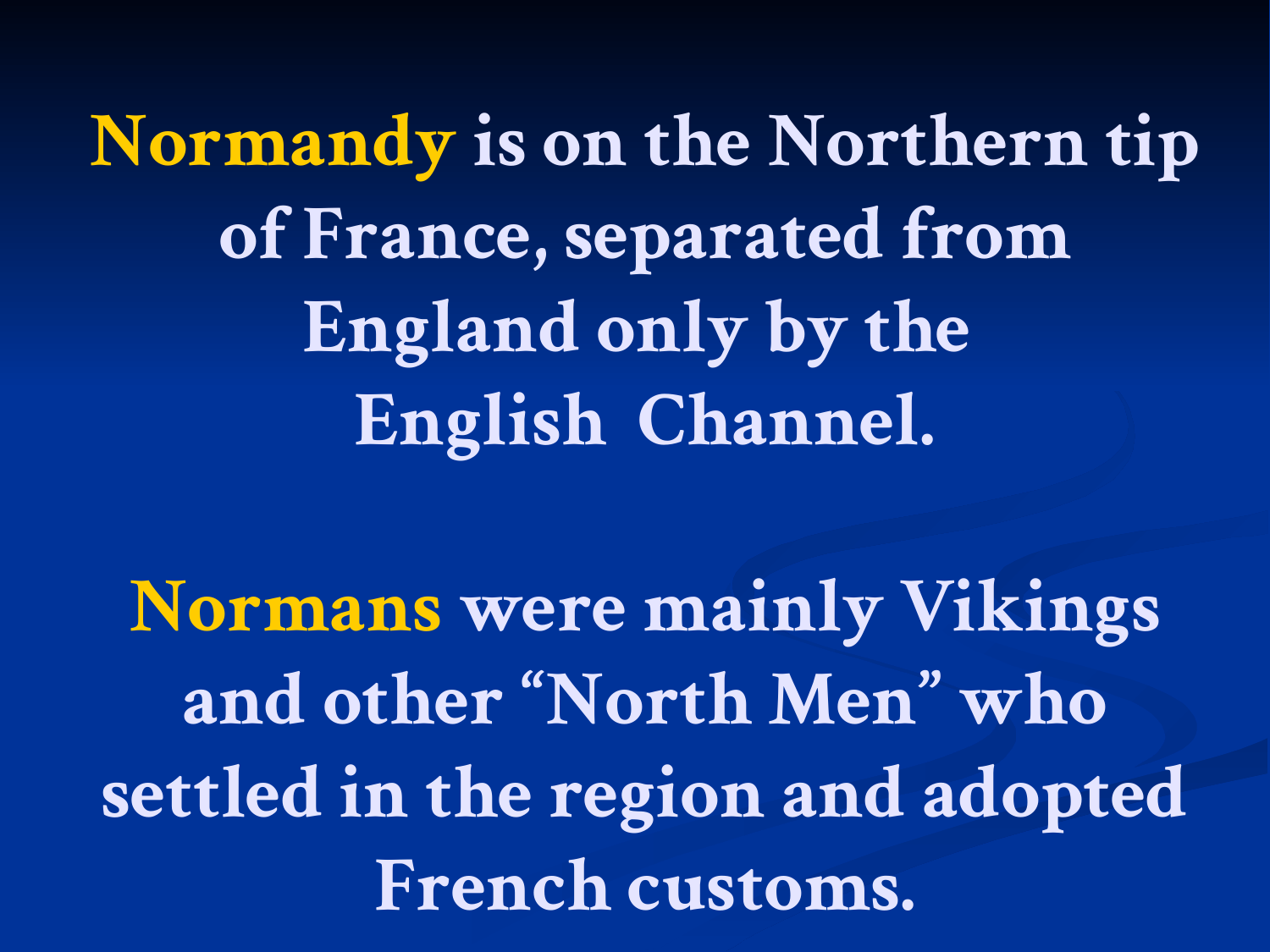

# Normandy is on the Northern tip of France, separated from England only by the English  Channel. Normans were mainly Vikings and other “North Men” who settled in the region and adopted French customs.